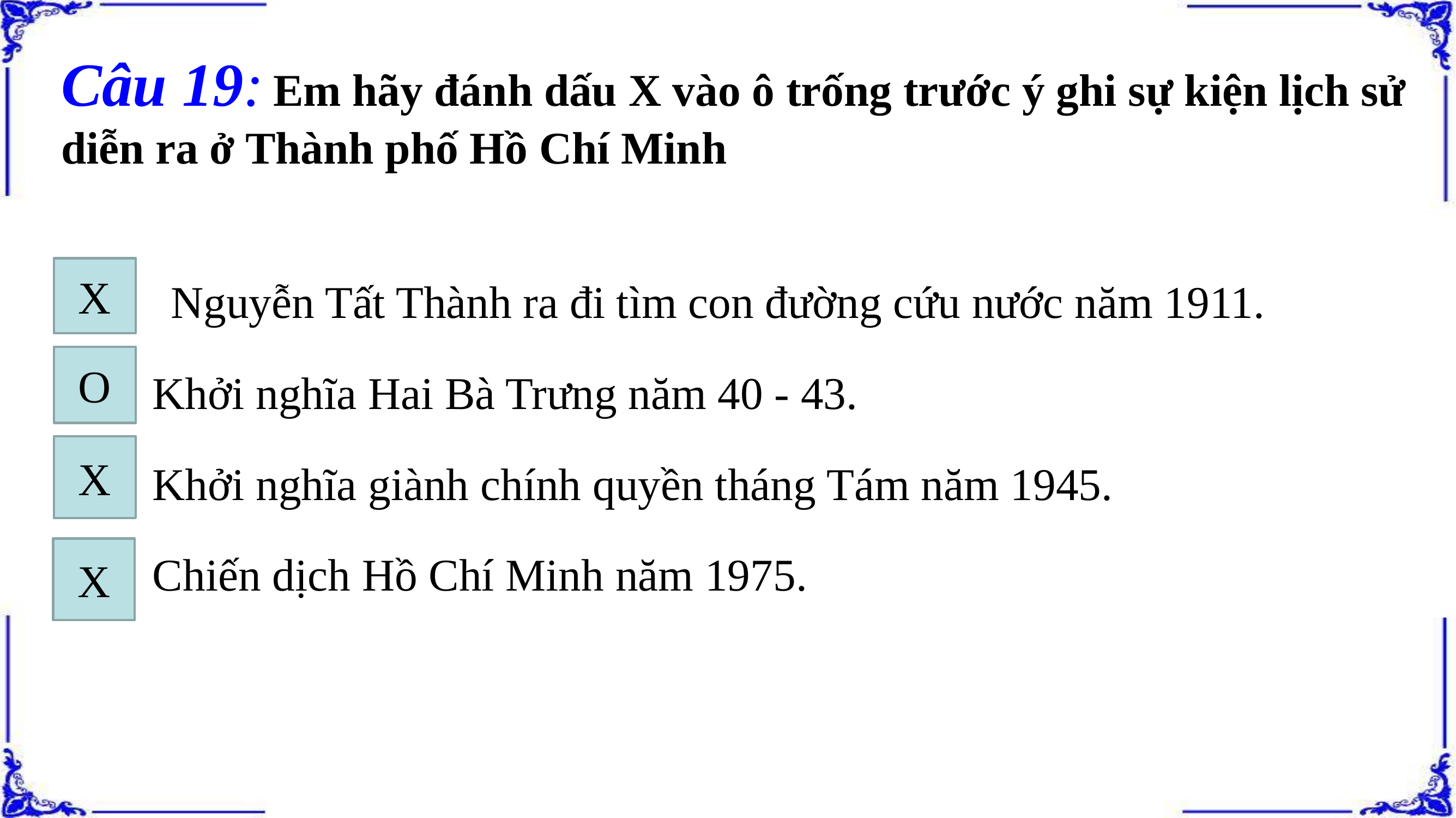

Câu 19: Em hãy đánh dấu X vào ô trống trước ý ghi sự kiện lịch sử diễn ra ở Thành phố Hồ Chí Minh

            Nguyễn Tất Thành ra đi tìm con đường cứu nước năm 1911.
          Khởi nghĩa Hai Bà Trưng năm 40 - 43.
          Khởi nghĩa giành chính quyền tháng Tám năm 1945.
          Chiến dịch Hồ Chí Minh năm 1975.
X

O
X
X